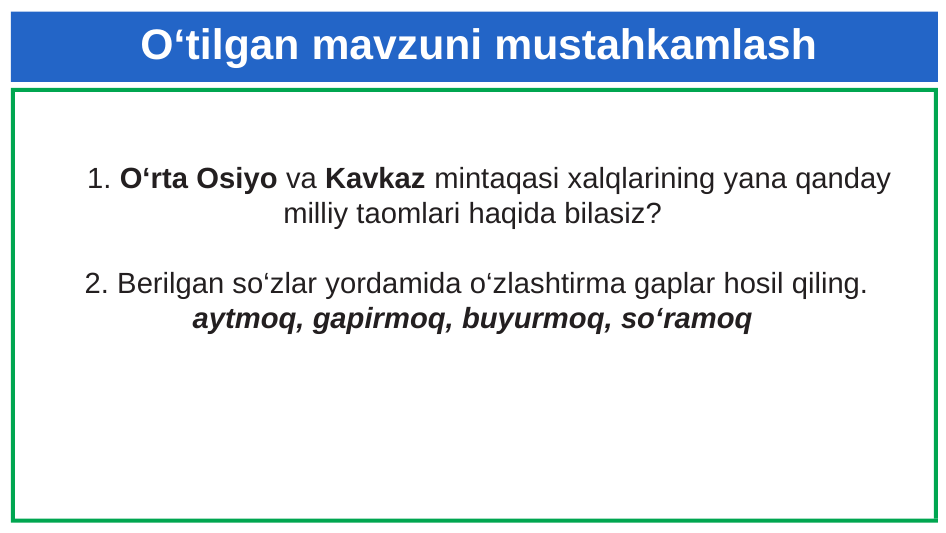

# O‘tilgan mavzuni mustahkamlash

    1. O‘rta Osiyo va Kavkaz mintaqasi xalqlarining yana qanday milliy taomlari haqida bilasiz?

 2. Berilgan so‘zlar yordamida o‘zlashtirma gaplar hosil qiling.
aytmoq, gapirmoq, buyurmoq, so‘ramoq